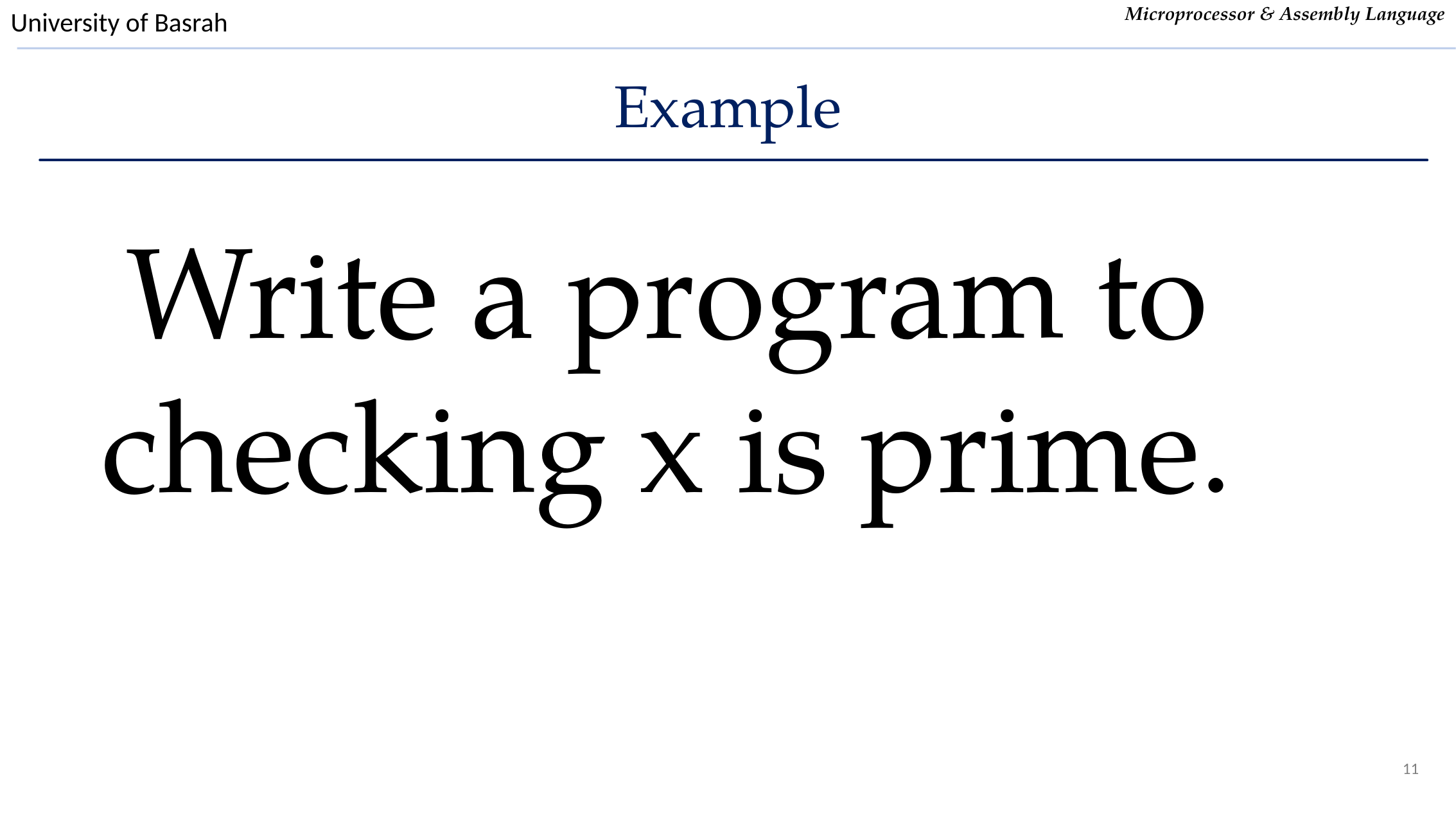

# Example
Write a program to checking x is prime.